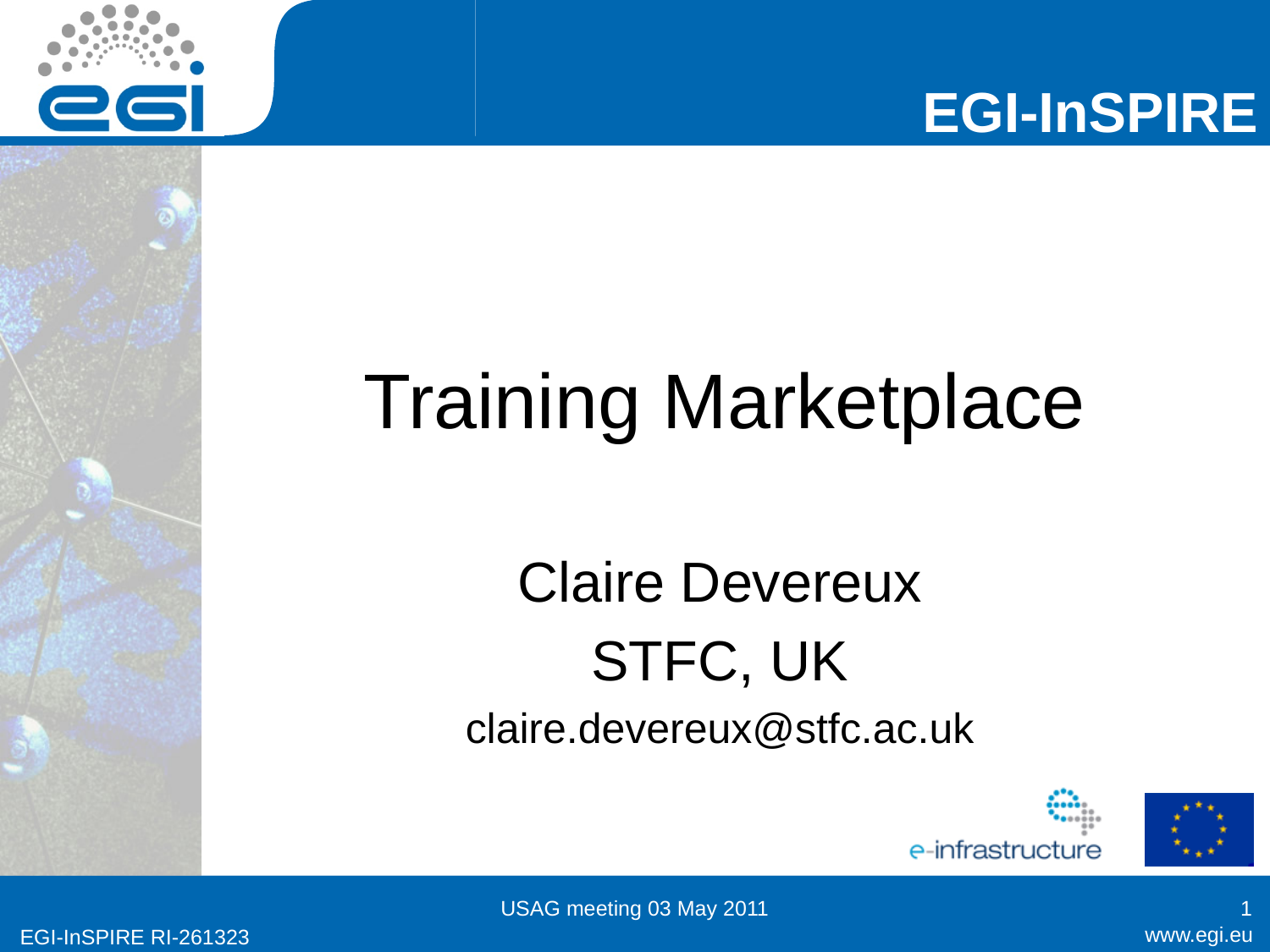

# Training Marketplace
Claire Devereux
STFC, UK
claire.devereux@stfc.ac.uk

USAG meeting 03 May 2011
1